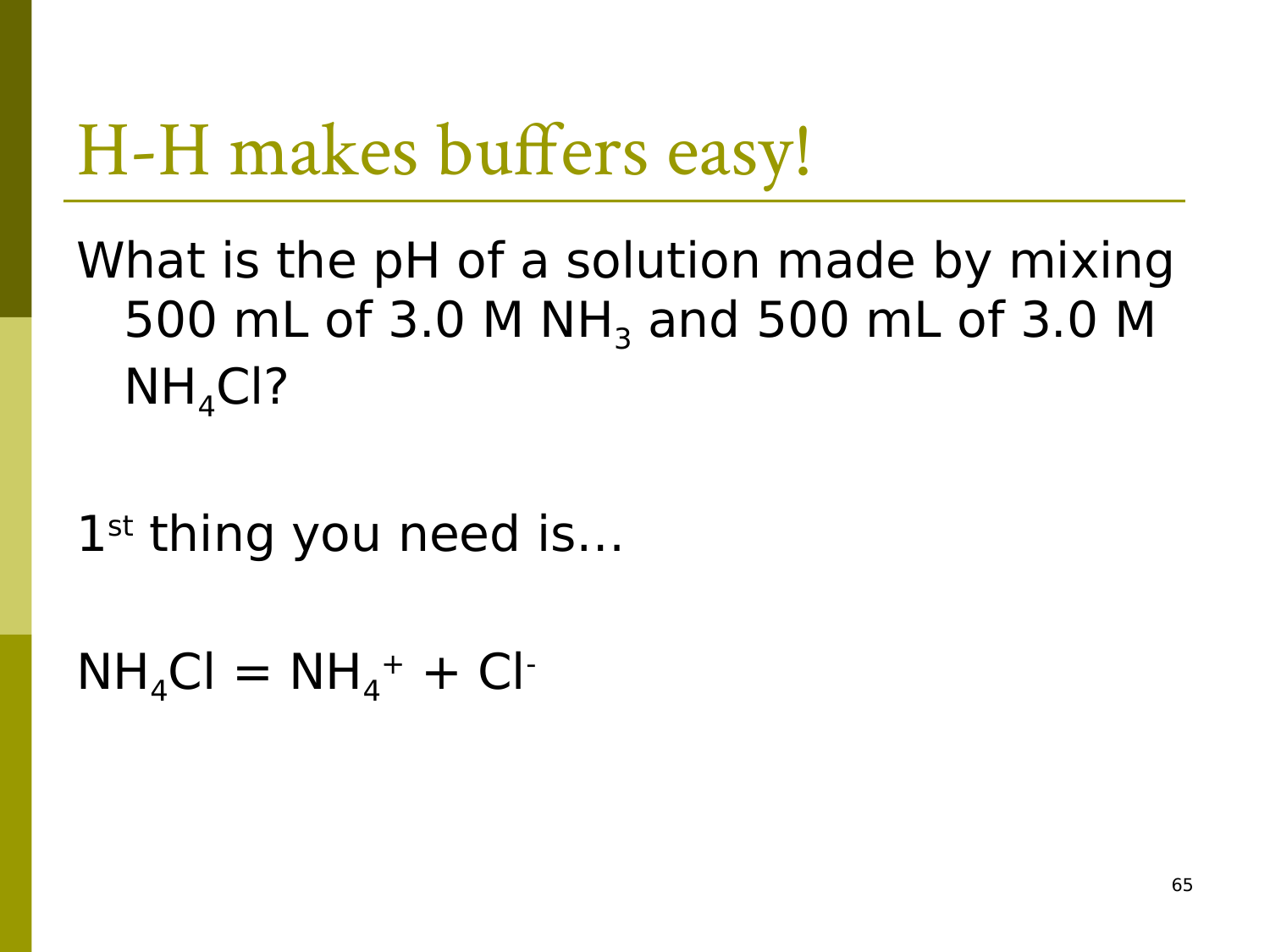

# H-H makes buffers easy!
What is the pH of a solution made by mixing 500 mL of 3.0 M NH3 and 500 mL of 3.0 M NH4Cl?

1st thing you need is…

NH4Cl = NH4+ + Cl-

65